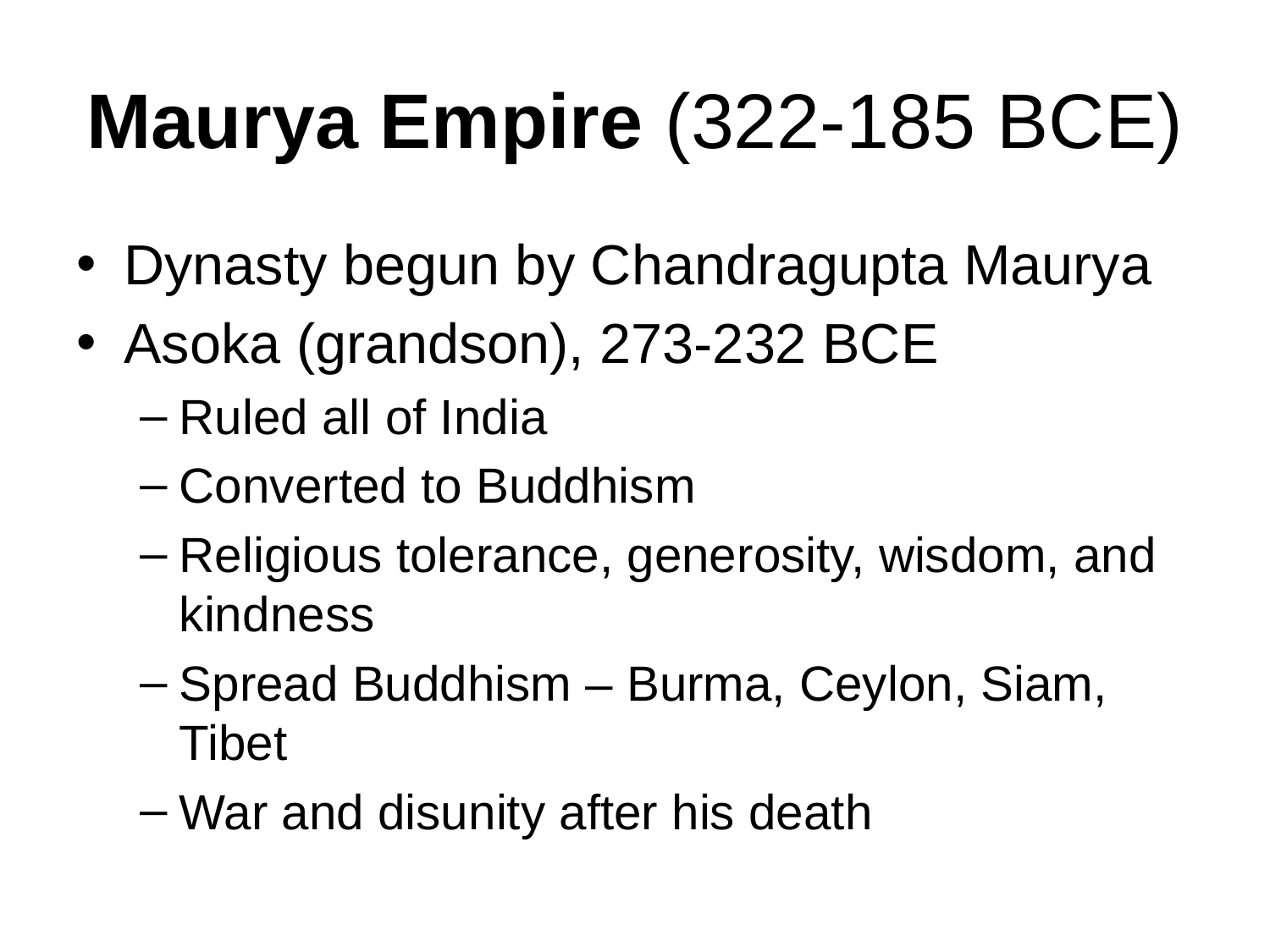

# Maurya Empire (322-185 BCE)
Dynasty begun by Chandragupta Maurya
Asoka (grandson), 273-232 BCE
Ruled all of India
Converted to Buddhism
Religious tolerance, generosity, wisdom, and kindness
Spread Buddhism – Burma, Ceylon, Siam, Tibet
War and disunity after his death